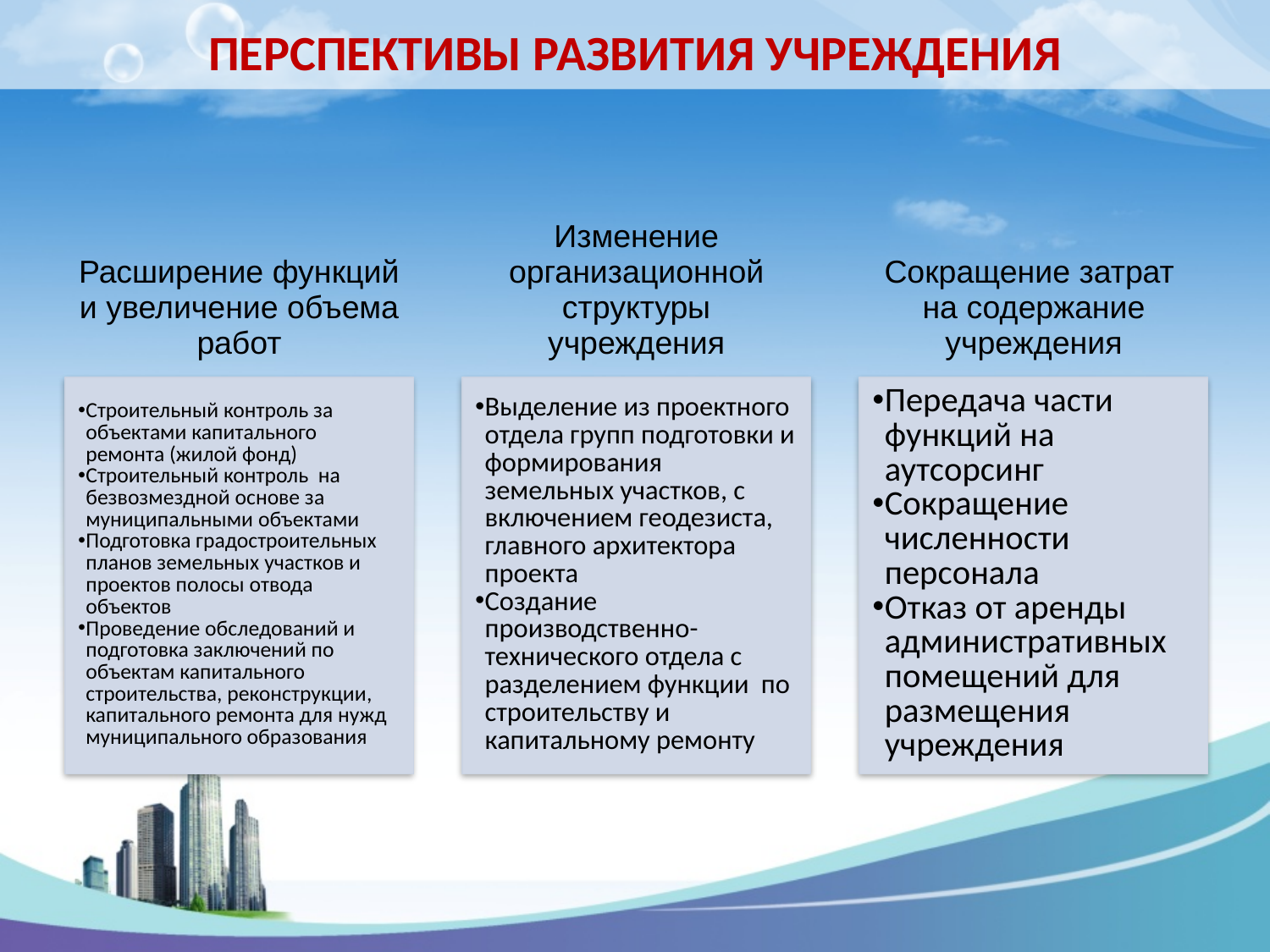

# ПЕРСПЕКТИВЫ РАЗВИТИЯ УЧРЕЖДЕНИЯ
Расширение функций и увеличение объема работ
Строительный контроль за объектами капитального ремонта (жилой фонд)
Изменение организационной структуры учреждения
Выделение из проектного отдела групп подготовки и формирования земельных участков, с включением геодезиста, главного архитектора проекта
Сокращение затрат
на содержание учреждения
Передача части функций на аутсорсинг
Сокращение численности персонала
Создание производственно-технического отдела с разделением функции  по строительству и капитальному ремонту
Строительный контроль  на безвозмездной основе за муниципальными объектами
Проведение обследований и подготовка заключений по объектам капитального строительства, реконструкции, капитального ремонта для нужд муниципального образования
Подготовка градостроительных планов земельных участков и проектов полосы отвода объектов
Отказ от аренды административных помещений для размещения учреждения